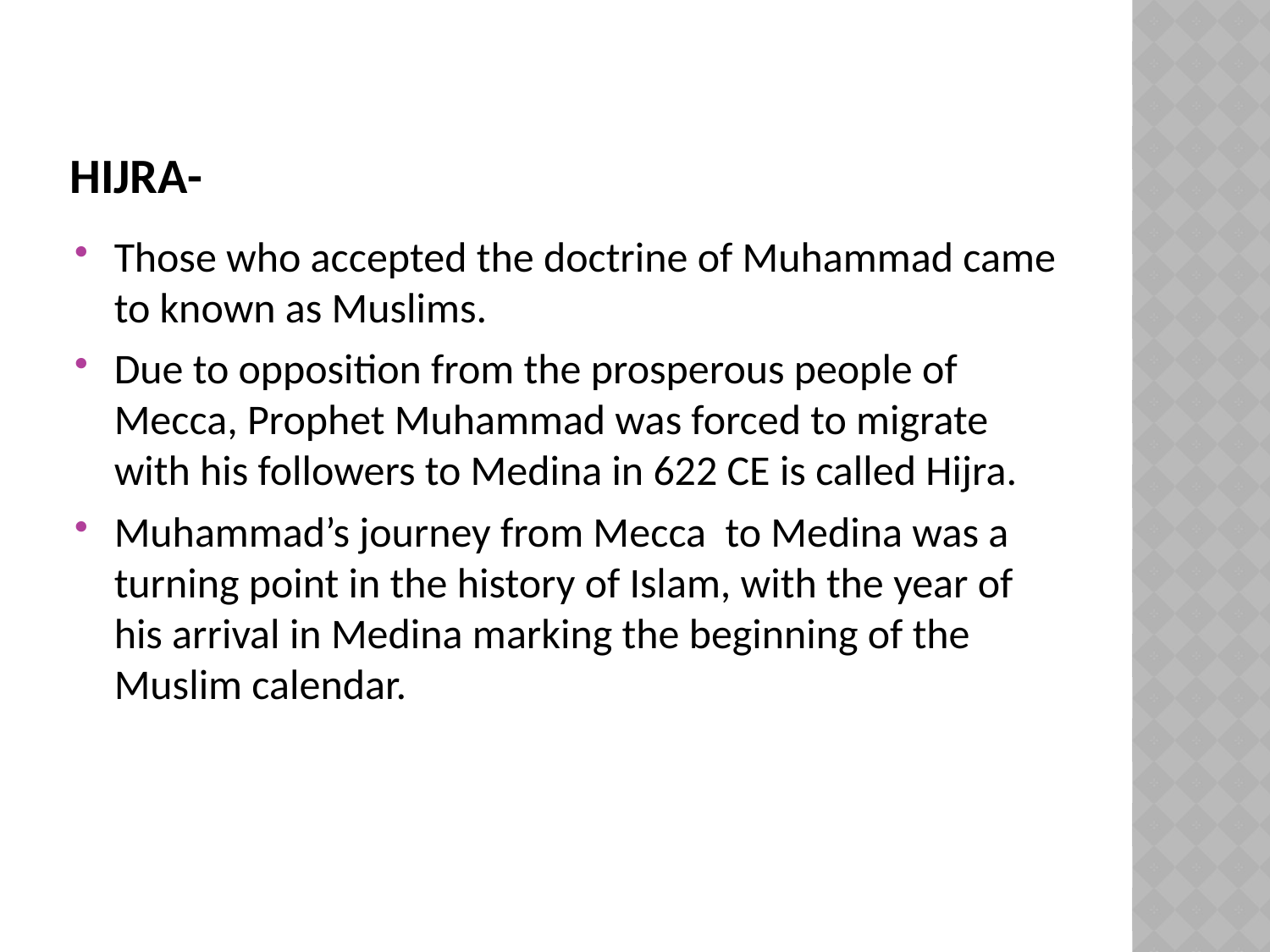

# Hijra-
Those who accepted the doctrine of Muhammad came to known as Muslims.
Due to opposition from the prosperous people of Mecca, Prophet Muhammad was forced to migrate with his followers to Medina in 622 CE is called Hijra.
Muhammad’s journey from Mecca  to Medina was a turning point in the history of Islam, with the year of his arrival in Medina marking the beginning of the Muslim calendar.